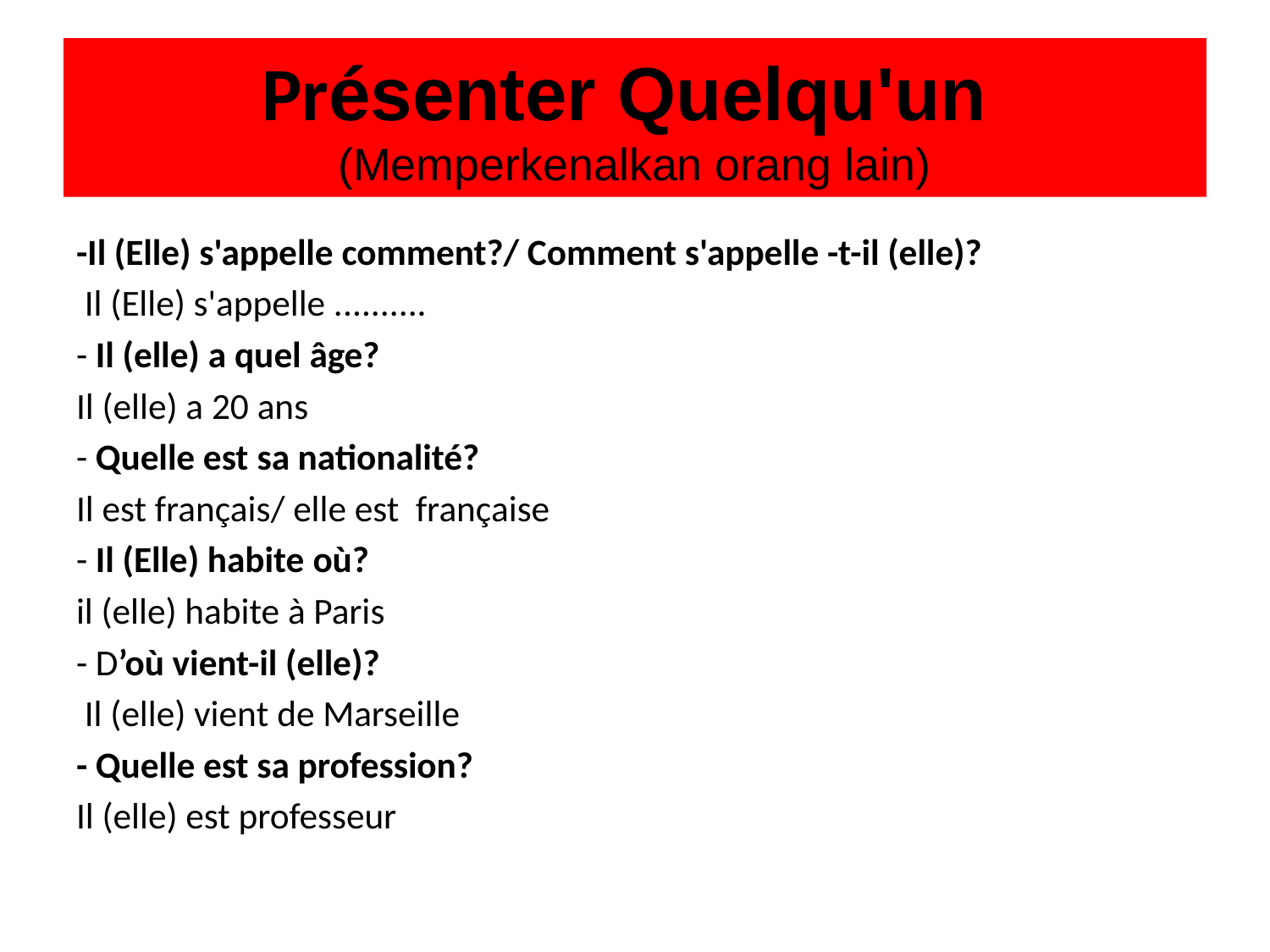

# Présenter Quelqu'un (Memperkenalkan orang lain)
-Il (Elle) s'appelle comment?/ Comment s'appelle -t-il (elle)?
 Il (Elle) s'appelle ..........
- Il (elle) a quel âge?
Il (elle) a 20 ans
- Quelle est sa nationalité?
Il est français/ elle est  française
- Il (Elle) habite où?
il (elle) habite à Paris
- D’où vient-il (elle)?
 Il (elle) vient de Marseille
- Quelle est sa profession?
Il (elle) est professeur